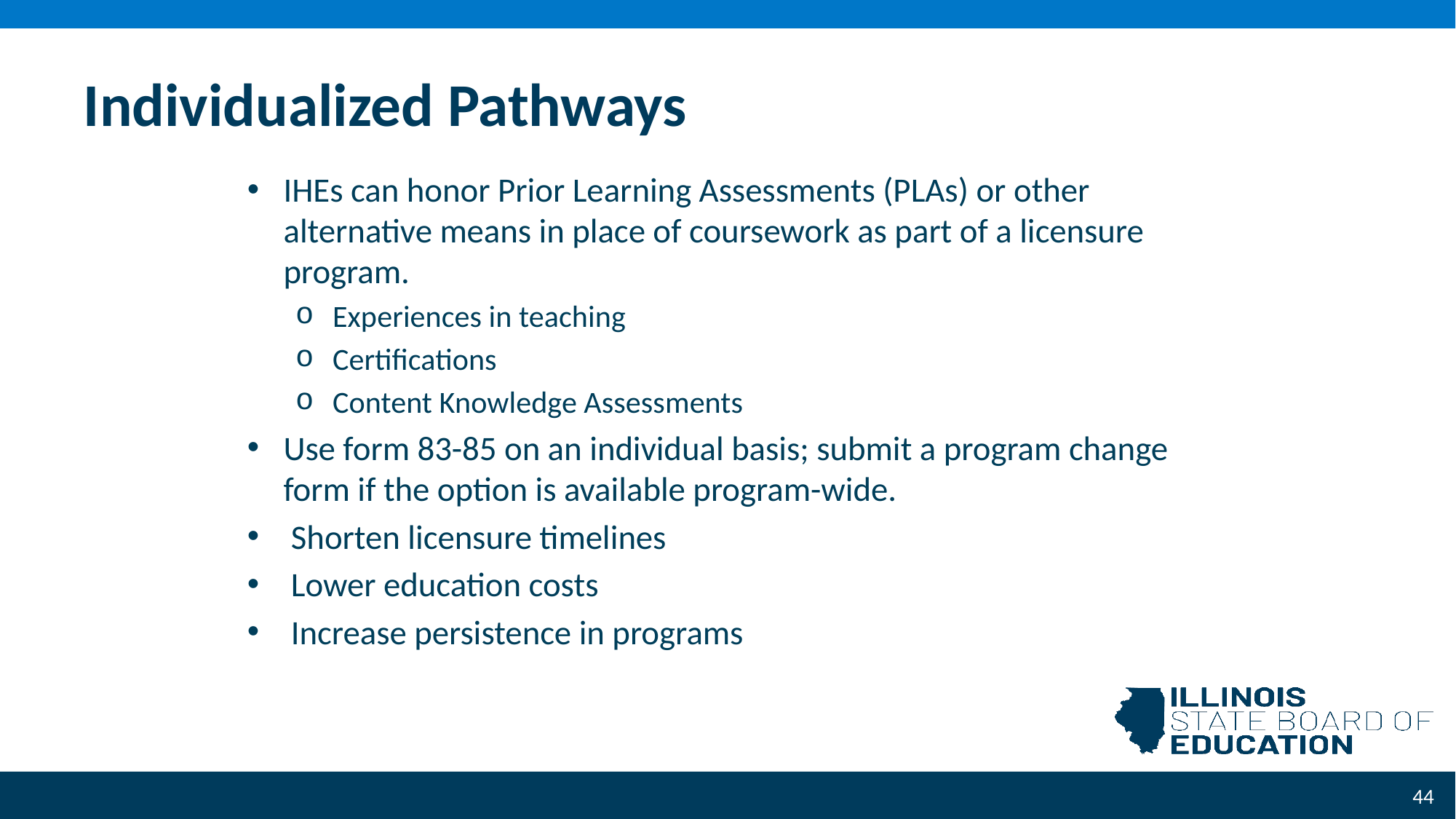

# Individualized Pathways
IHEs can honor Prior Learning Assessments (PLAs) or other alternative means in place of coursework as part of a licensure program.
 Experiences in teaching
 Certifications
 Content Knowledge Assessments
Use form 83-85 on an individual basis; submit a program change form if the option is available program-wide.
 Shorten licensure timelines
 Lower education costs
 Increase persistence in programs